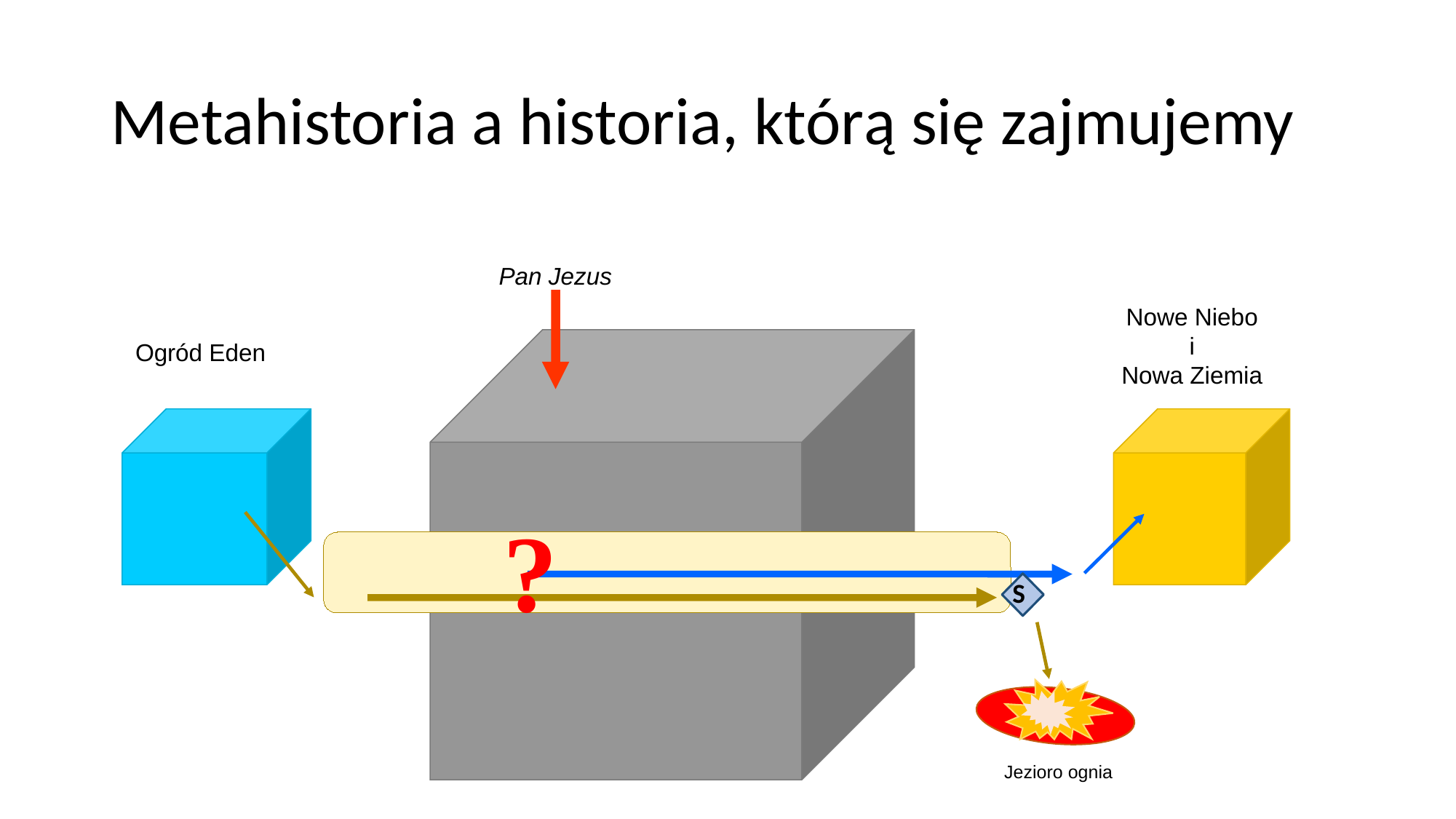

# Metahistoria a historia, którą się zajmujemy
Pan Jezus

Nowe Niebo
i
Nowa Ziemia

Ogród Eden

?

S

Jezioro ognia